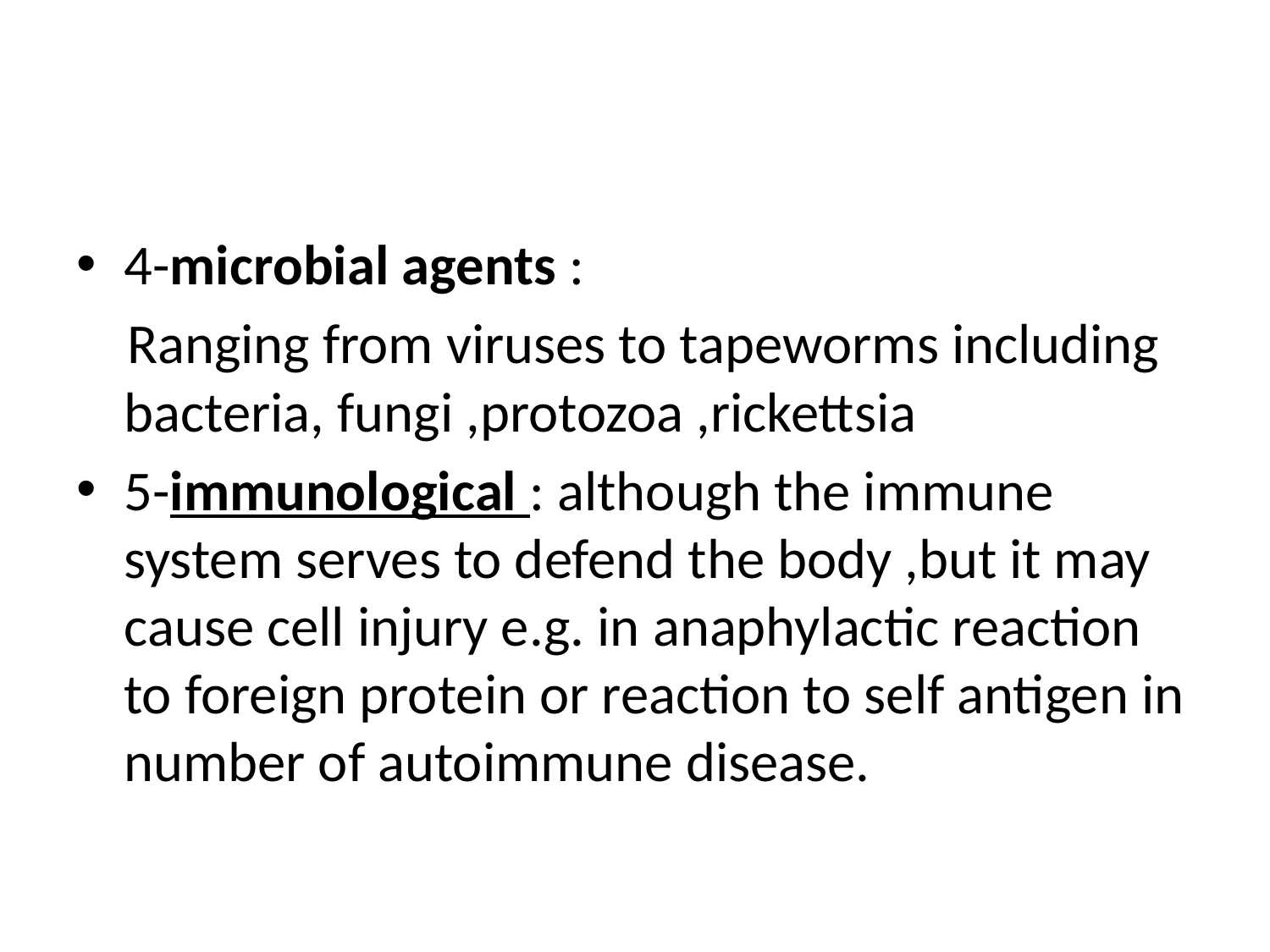

#
4-microbial agents :
    Ranging from viruses to tapeworms including bacteria, fungi ,protozoa ,rickettsia
5-immunological : although the immune system serves to defend the body ,but it may cause cell injury e.g. in anaphylactic reaction to foreign protein or reaction to self antigen in number of autoimmune disease.